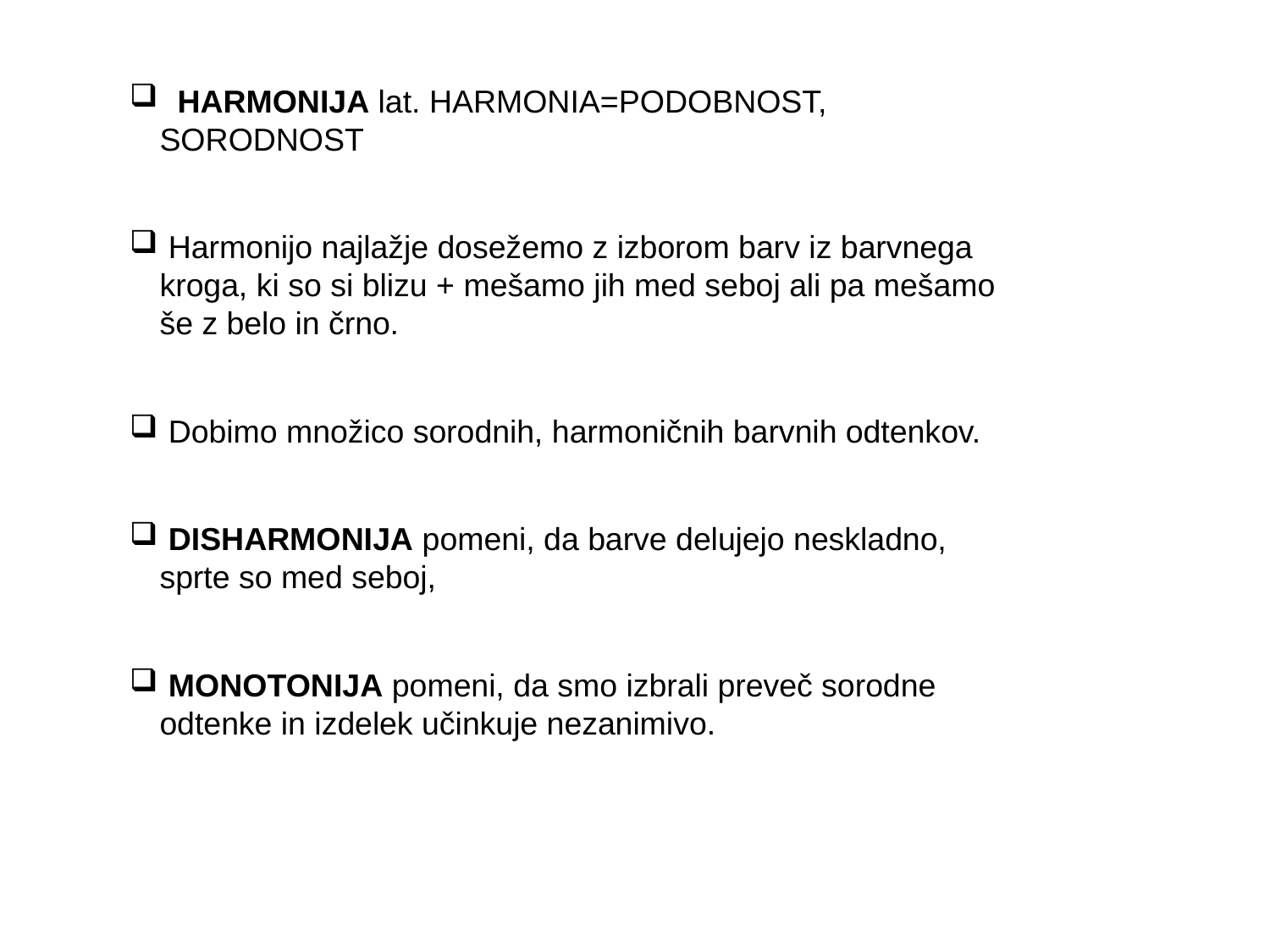

HARMONIJA lat. HARMONIA=PODOBNOST, SORODNOST

 Harmonijo najlažje dosežemo z izborom barv iz barvnega kroga, ki so si blizu + mešamo jih med seboj ali pa mešamo še z belo in črno.

 Dobimo množico sorodnih, harmoničnih barvnih odtenkov.

 DISHARMONIJA pomeni, da barve delujejo neskladno, sprte so med seboj,

 MONOTONIJA pomeni, da smo izbrali preveč sorodne odtenke in izdelek učinkuje nezanimivo.